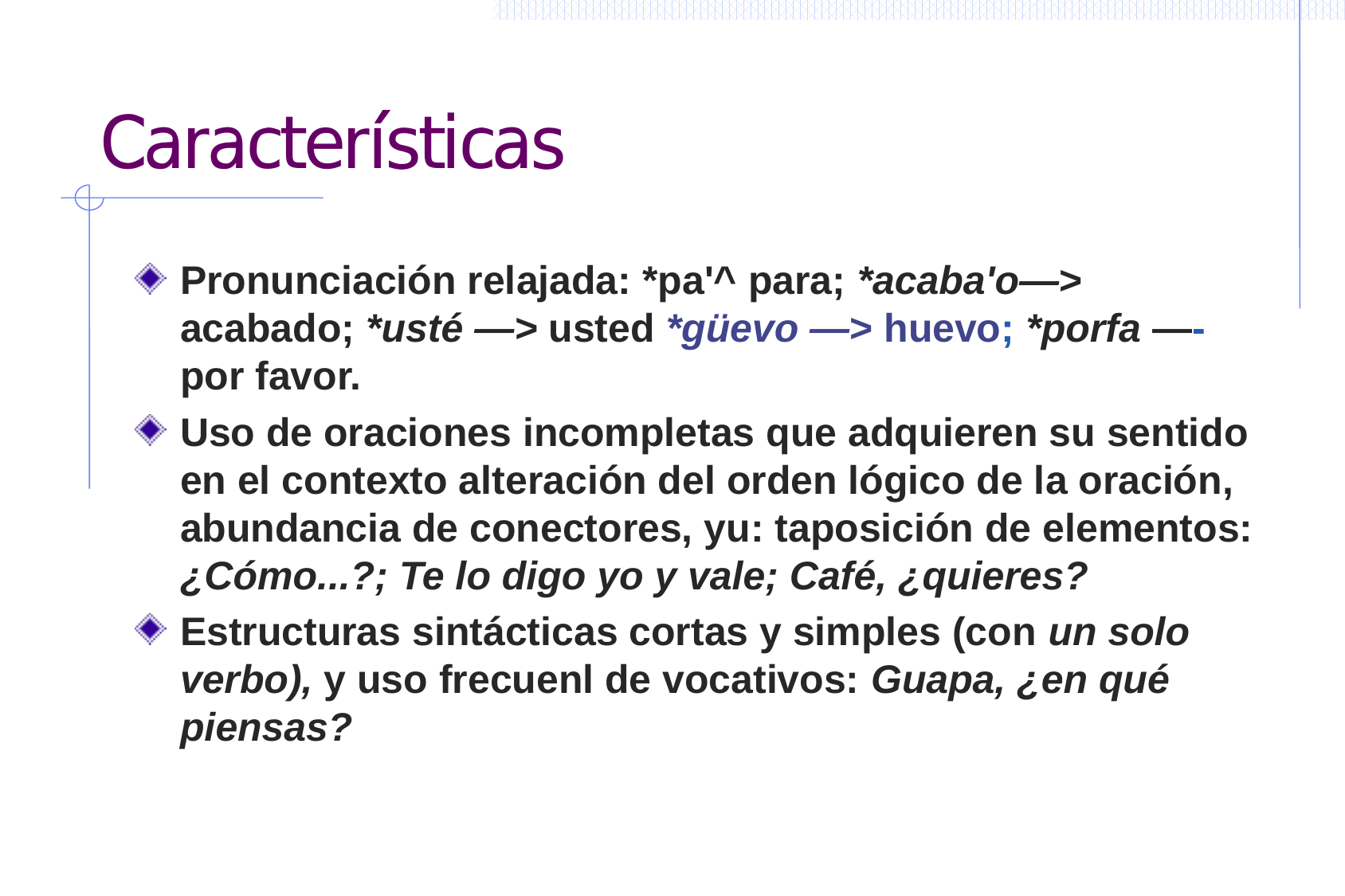

# Características
Pronunciación relajada: *pa'^ para; *acaba'o—> acabado; *usté —> usted *güevo —> huevo; *porfa —- por favor.
Uso de oraciones incompletas que adquieren su sentido en el contexto alteración del orden lógico de la oración, abundancia de conectores, yu: taposición de elementos: ¿Cómo...?; Te lo digo yo y vale; Café, ¿quieres?
Estructuras sintácticas cortas y simples (con un solo verbo), y uso frecuenl de vocativos: Guapa, ¿en qué piensas?